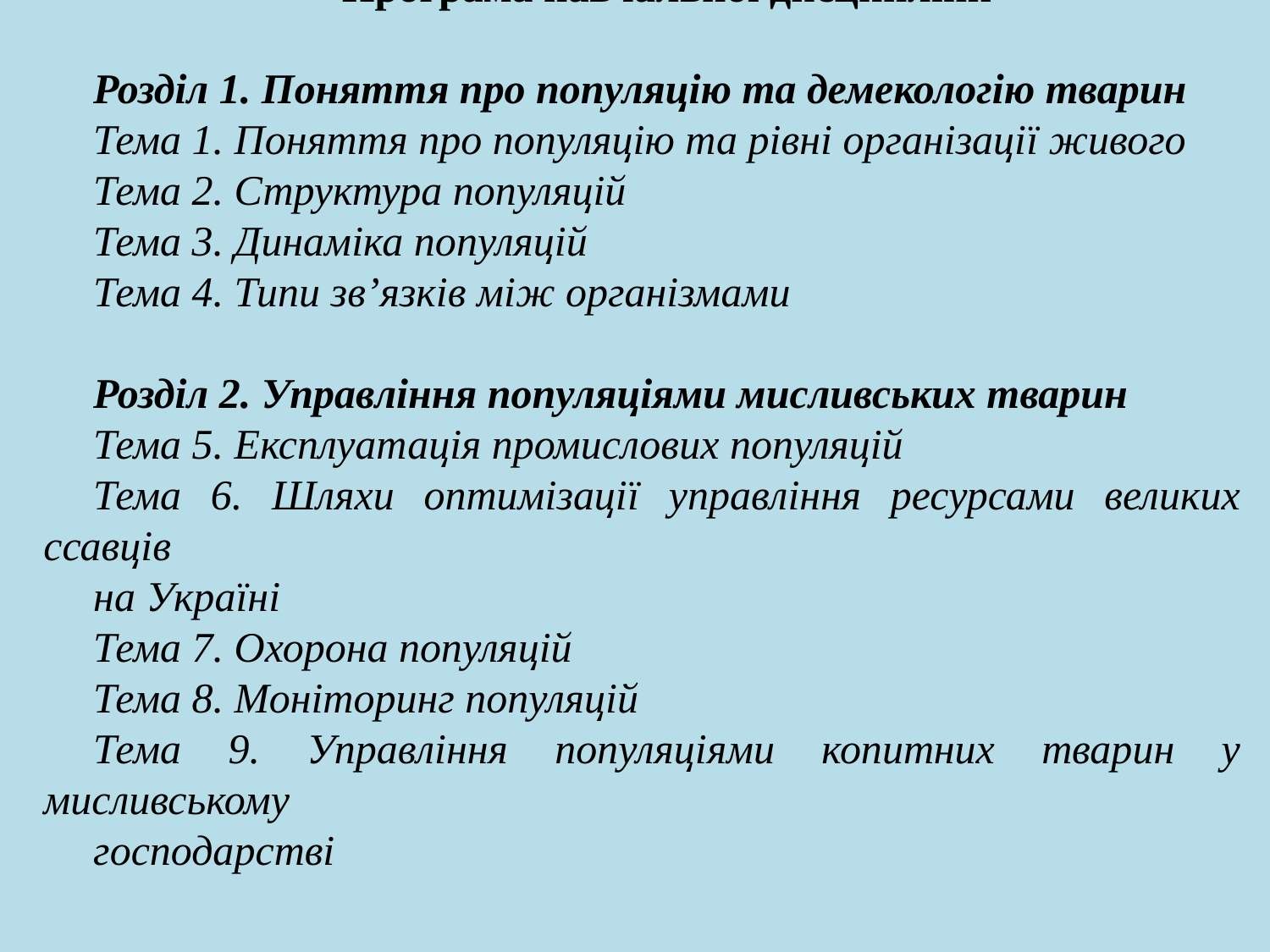

Програма навчальної дисципліни

Розділ 1. Поняття про популяцію та демекологію тварин
Тема 1. Поняття про популяцію та рівні організації живого
Тема 2. Структура популяцій
Тема 3. Динаміка популяцій
Тема 4. Типи зв’язків між організмами

Розділ 2. Управління популяціями мисливських тварин
Тема 5. Експлуатація промислових популяцій
Тема 6. Шляхи оптимізації управління ресурсами великих ссавців
на Україні
Тема 7. Охорона популяцій
Тема 8. Моніторинг популяцій
Тема 9. Управління популяціями копитних тварин у мисливському
господарстві